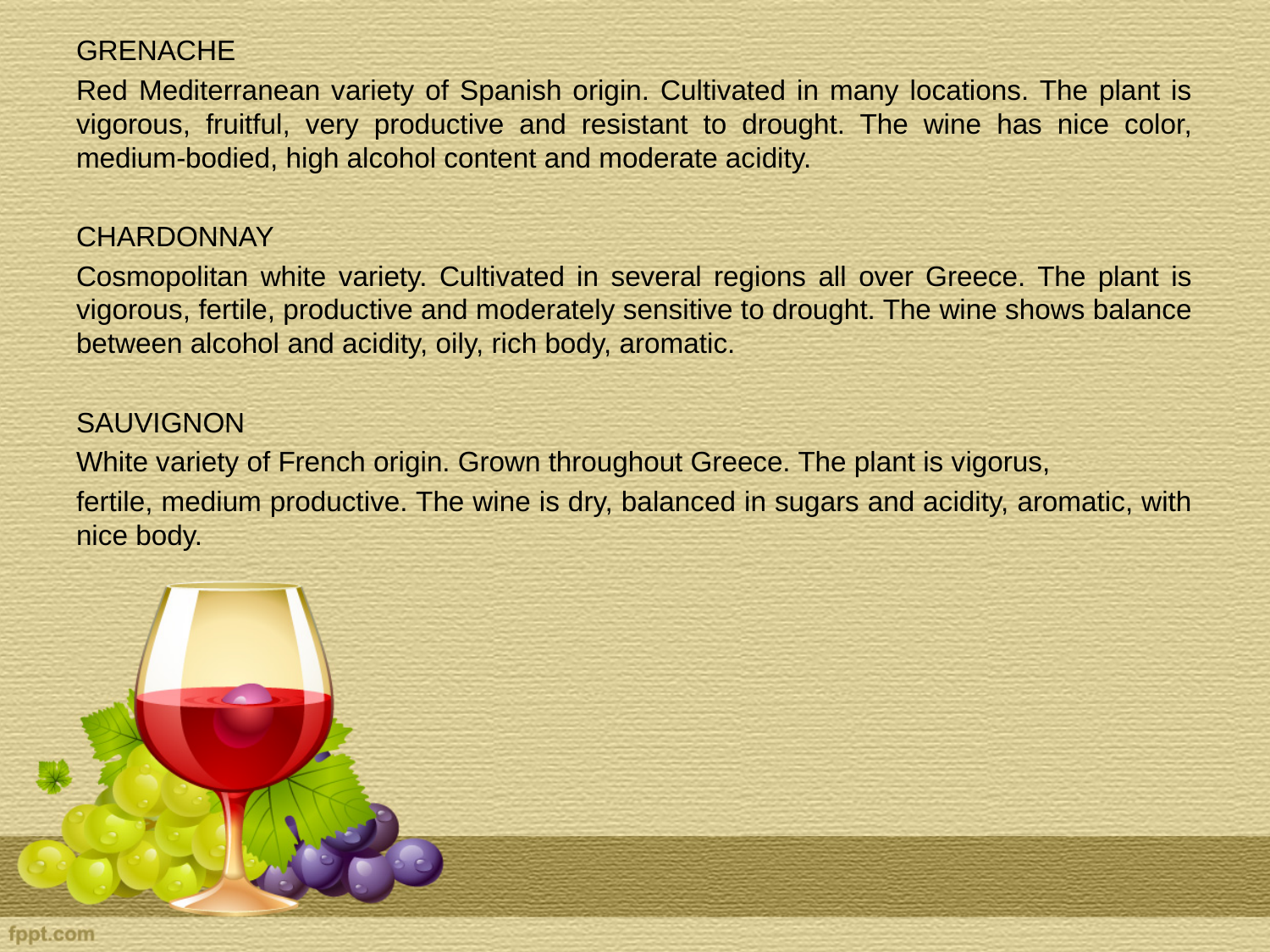

GRENACHE
Red Mediterranean variety of Spanish origin. Cultivated in many locations. The plant is vigorous, fruitful, very productive and resistant to drought. The wine has nice color, medium-bodied, high alcohol content and moderate acidity.

CHARDONNAY
Cosmopolitan white variety. Cultivated in several regions all over Greece. The plant is vigorous, fertile, productive and moderately sensitive to drought. The wine shows balance between alcohol and acidity, oily, rich body, aromatic.

SAUVIGNON
White variety of French origin. Grown throughout Greece. The plant is vigorus,
fertile, medium productive. The wine is dry, balanced in sugars and acidity, aromatic, with nice body.